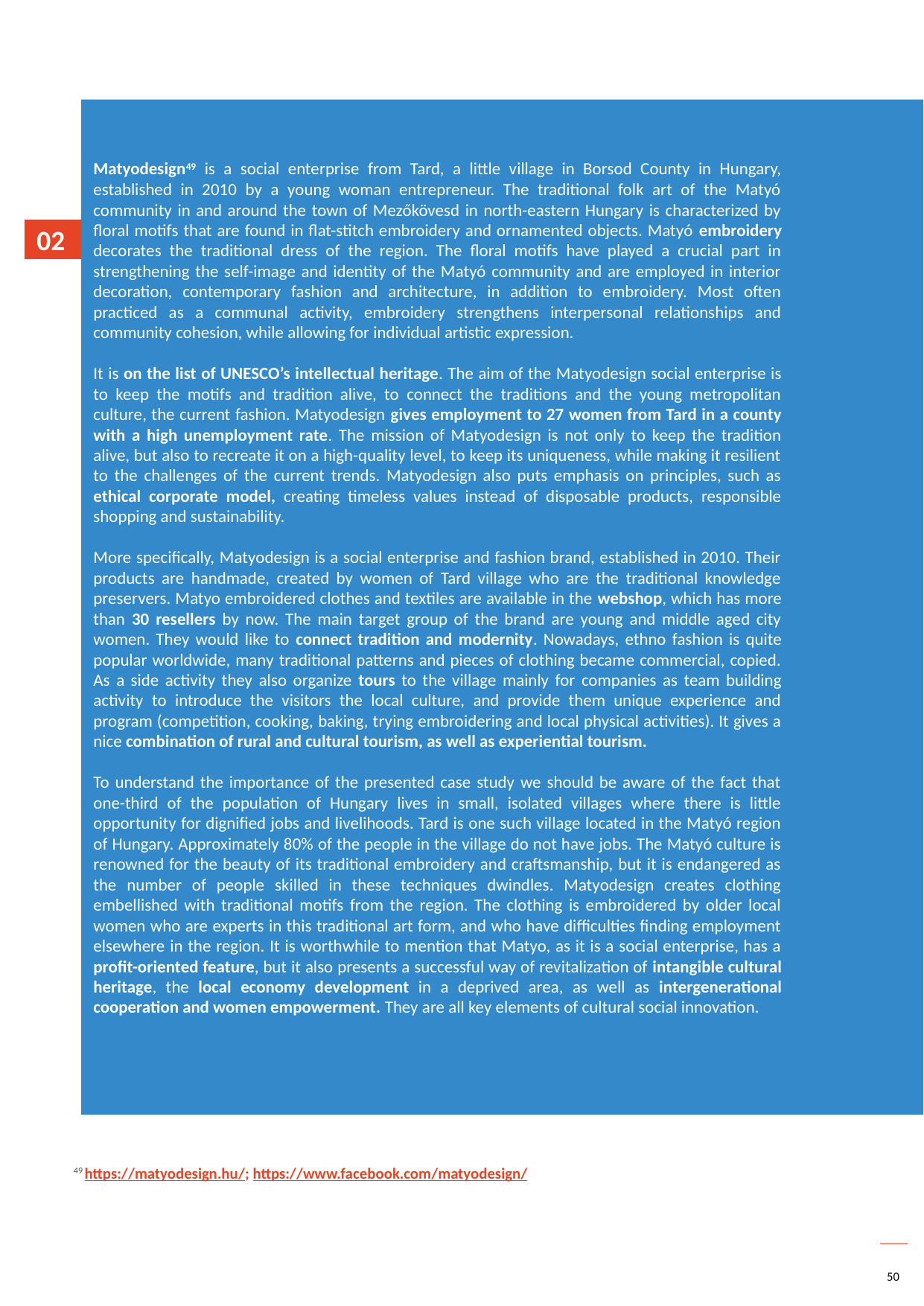

Matyodesign49 is a social enterprise from Tard, a little village in Borsod County in Hungary, established in 2010 by a young woman entrepreneur. The traditional folk art of the Matyó community in and around the town of Mezőkövesd in north-eastern Hungary is characterized by floral motifs that are found in flat-stitch embroidery and ornamented objects. Matyó embroidery decorates the traditional dress of the region. The floral motifs have played a crucial part in strengthening the self-image and identity of the Matyó community and are employed in interior decoration, contemporary fashion and architecture, in addition to embroidery. Most often practiced as a communal activity, embroidery strengthens interpersonal relationships and community cohesion, while allowing for individual artistic expression.

It is on the list of UNESCO’s intellectual heritage. The aim of the Matyodesign social enterprise is to keep the motifs and tradition alive, to connect the traditions and the young metropolitan culture, the current fashion. Matyodesign gives employment to 27 women from Tard in a county with a high unemployment rate. The mission of Matyodesign is not only to keep the tradition alive, but also to recreate it on a high-quality level, to keep its uniqueness, while making it resilient to the challenges of the current trends. Matyodesign also puts emphasis on principles, such as ethical corporate model, creating timeless values instead of disposable products, responsible shopping and sustainability.

More specifically, Matyodesign is a social enterprise and fashion brand, established in 2010. Their products are handmade, created by women of Tard village who are the traditional knowledge preservers. Matyo embroidered clothes and textiles are available in the webshop, which has more than 30 resellers by now. The main target group of the brand are young and middle aged city women. They would like to connect tradition and modernity. Nowadays, ethno fashion is quite popular worldwide, many traditional patterns and pieces of clothing became commercial, copied. As a side activity they also organize tours to the village mainly for companies as team building activity to introduce the visitors the local culture, and provide them unique experience and program (competition, cooking, baking, trying embroidering and local physical activities). It gives a nice combination of rural and cultural tourism, as well as experiential tourism.

To understand the importance of the presented case study we should be aware of the fact that one-third of the population of Hungary lives in small, isolated villages where there is little opportunity for dignified jobs and livelihoods. Tard is one such village located in the Matyó region of Hungary. Approximately 80% of the people in the village do not have jobs. The Matyó culture is renowned for the beauty of its traditional embroidery and craftsmanship, but it is endangered as the number of people skilled in these techniques dwindles. Matyodesign creates clothing embellished with traditional motifs from the region. The clothing is embroidered by older local women who are experts in this traditional art form, and who have difficulties finding employment elsewhere in the region. It is worthwhile to mention that Matyo, as it is a social enterprise, has a profit-oriented feature, but it also presents a successful way of revitalization of intangible cultural heritage, the local economy development in a deprived area, as well as intergenerational cooperation and women empowerment. They are all key elements of cultural social innovation.
02

49 https://matyodesign.hu/; https://www.facebook.com/matyodesign/
50